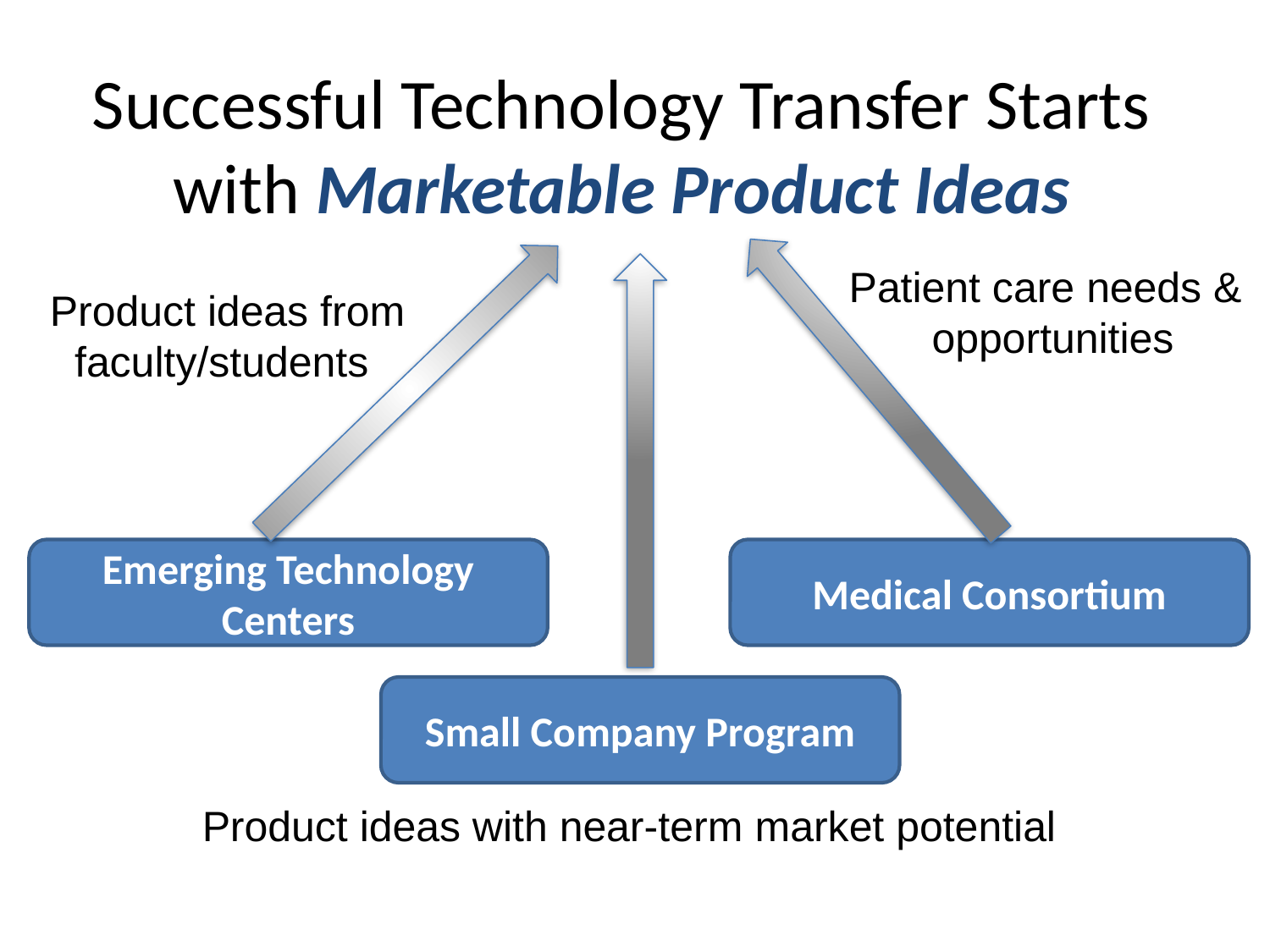

# Successful Technology Transfer Starts with Marketable Product Ideas

Patient care needs &
       opportunities
Product ideas from
faculty/students
Emerging Technology Centers
Medical Consortium
Small Company Program
Product ideas with near-term market potential